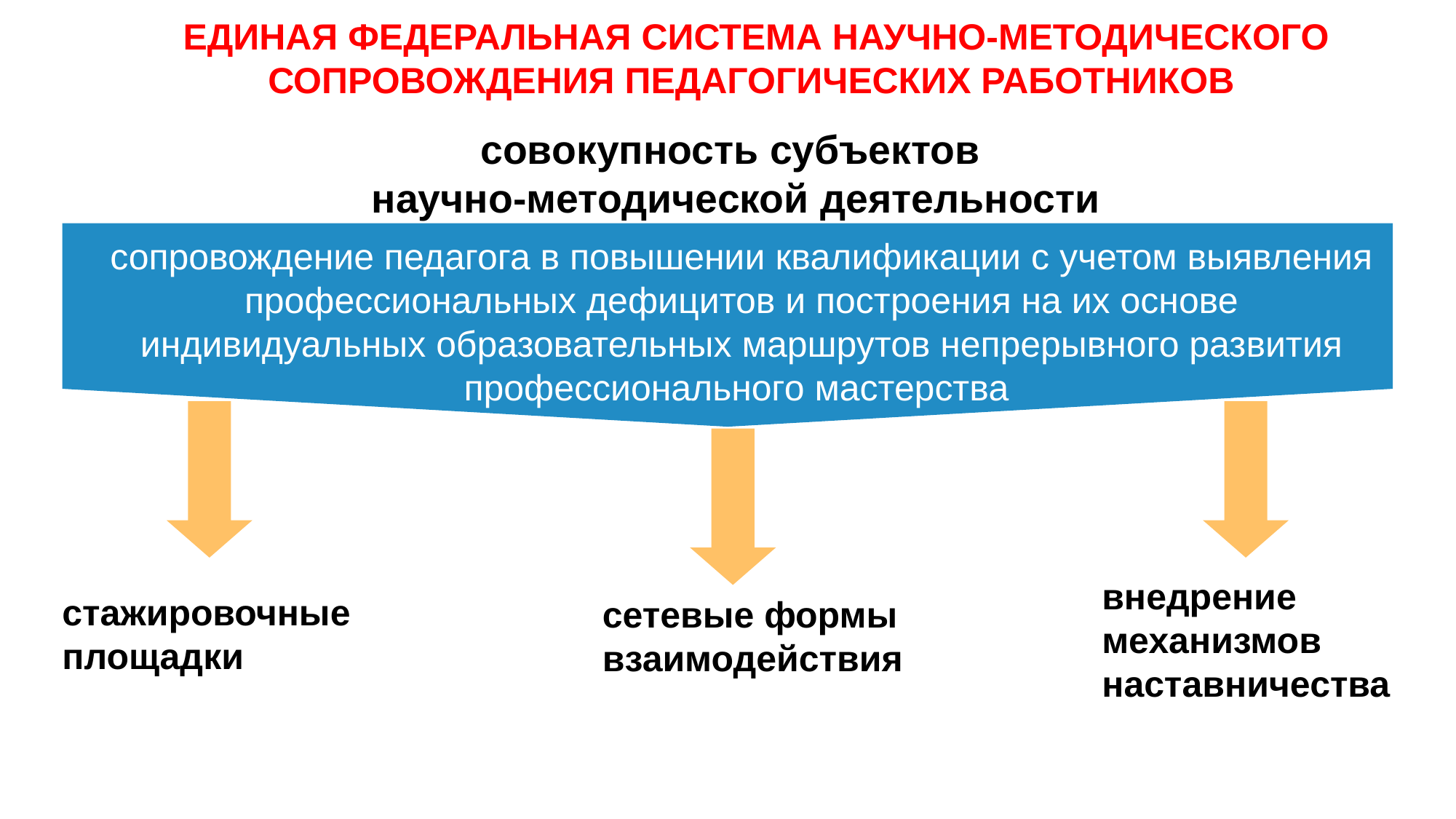

ЕДИНАЯ ФЕДЕРАЛЬНАЯ СИСТЕМА НАУЧНО-МЕТОДИЧЕСКОГО СОПРОВОЖДЕНИЯ ПЕДАГОГИЧЕСКИХ РАБОТНИКОВ
совокупность субъектов
научно-методической деятельности

сопровождение педагога в повышении квалификации с учетом выявления профессиональных дефицитов и построения на их основе индивидуальных образовательных маршрутов непрерывного развития профессионального мастерства

внедрение механизмов наставничества
стажировочные
площадки
сетевые формы взаимодействия